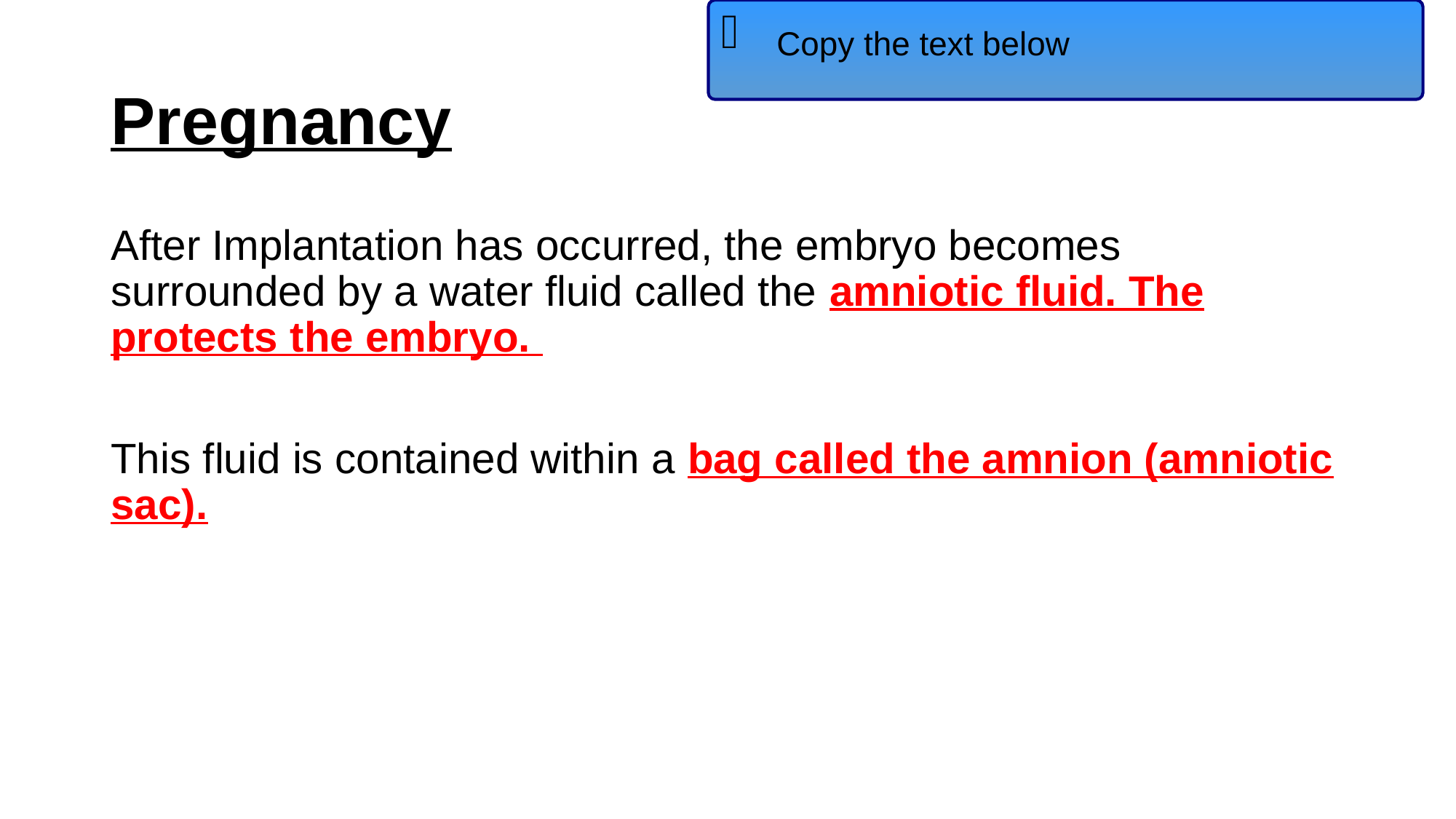

Copy the text below
# Pregnancy
After Implantation has occurred, the embryo becomes surrounded by a water fluid called the amniotic fluid. The protects the embryo.

This fluid is contained within a bag called the amnion (amniotic sac).